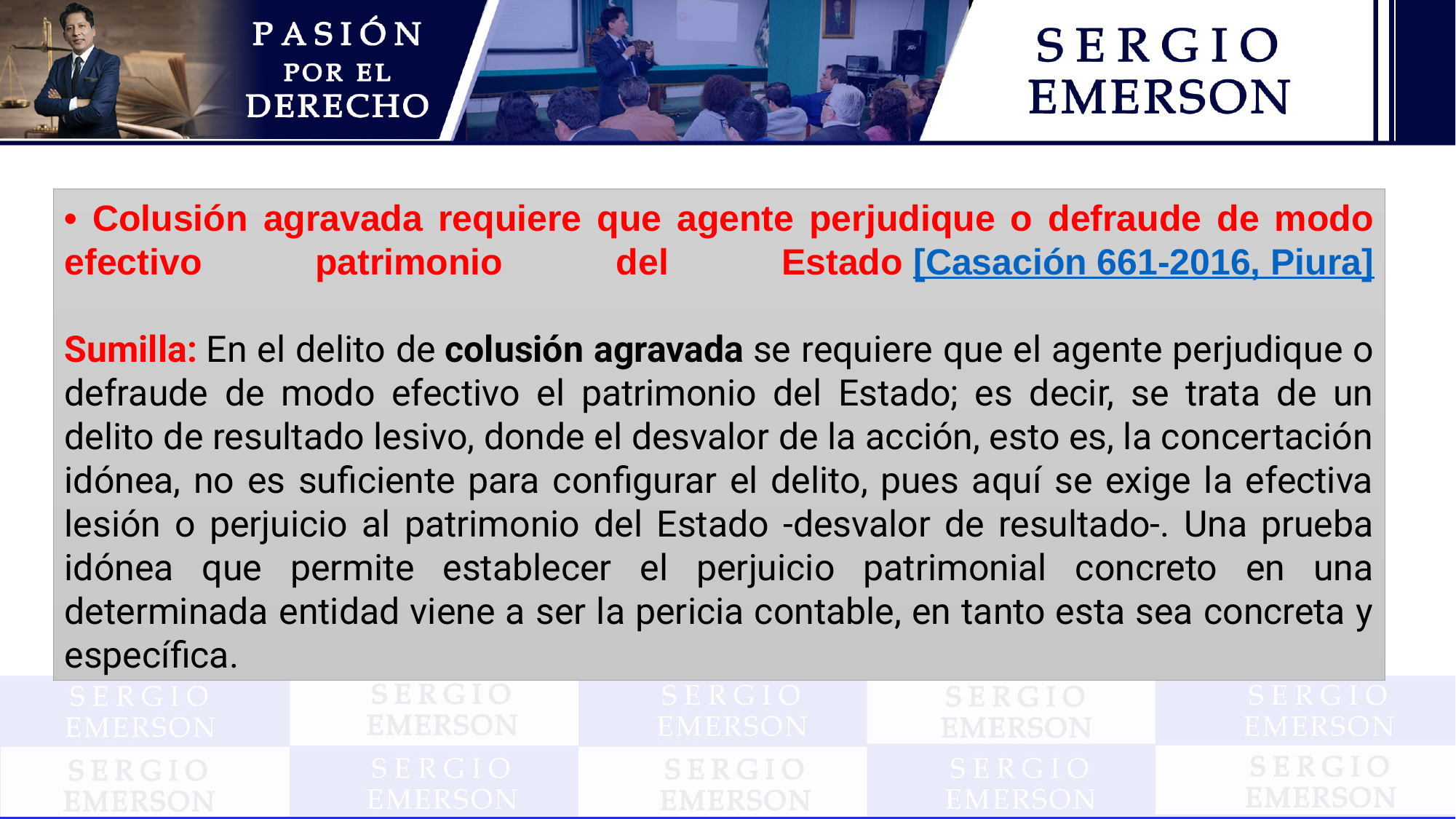

• Colusión agravada requiere que agente perjudique o defraude de modo efectivo patrimonio del Estado [Casación 661-2016, Piura]
Sumilla: En el delito de colusión agravada se requiere que el agente perjudique o defraude de modo efectivo el patrimonio del Estado; es decir, se trata de un delito de resultado lesivo, donde el desvalor de la acción, esto es, la concertación idónea, no es suficiente para configurar el delito, pues aquí se exige la efectiva lesión o perjuicio al patrimonio del Estado -desvalor de resultado-. Una prueba idónea que permite establecer el perjuicio patrimonial concreto en una determinada entidad viene a ser la pericia contable, en tanto esta sea concreta y específica.